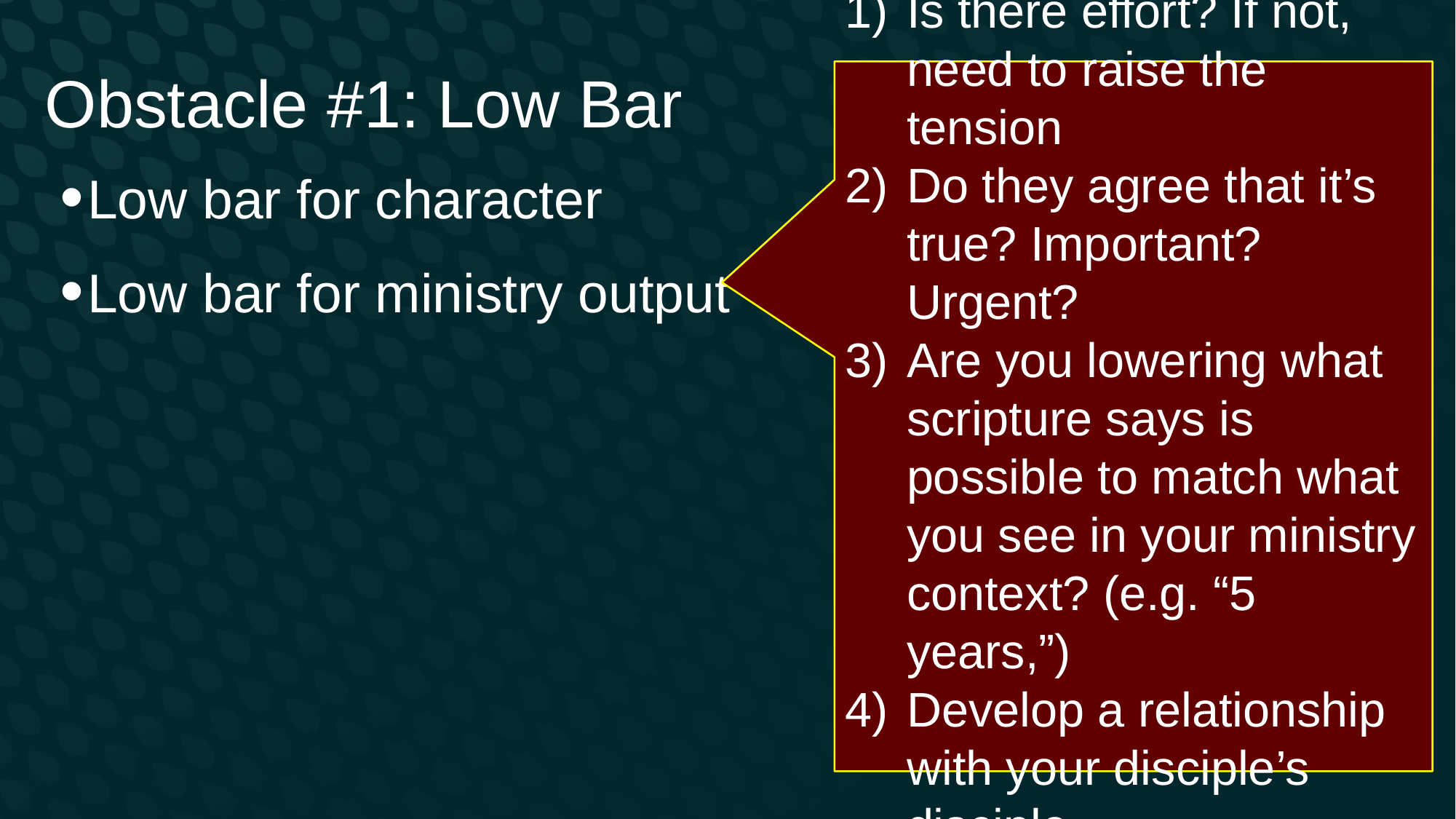

Obstacle #1: Low Bar
Is there effort? If not, need to raise the tension
Do they agree that it’s true? Important? Urgent?
Are you lowering what scripture says is possible to match what you see in your ministry context? (e.g. “5 years,”)
Develop a relationship with your disciple’s disciple
Low bar for character
Low bar for ministry output